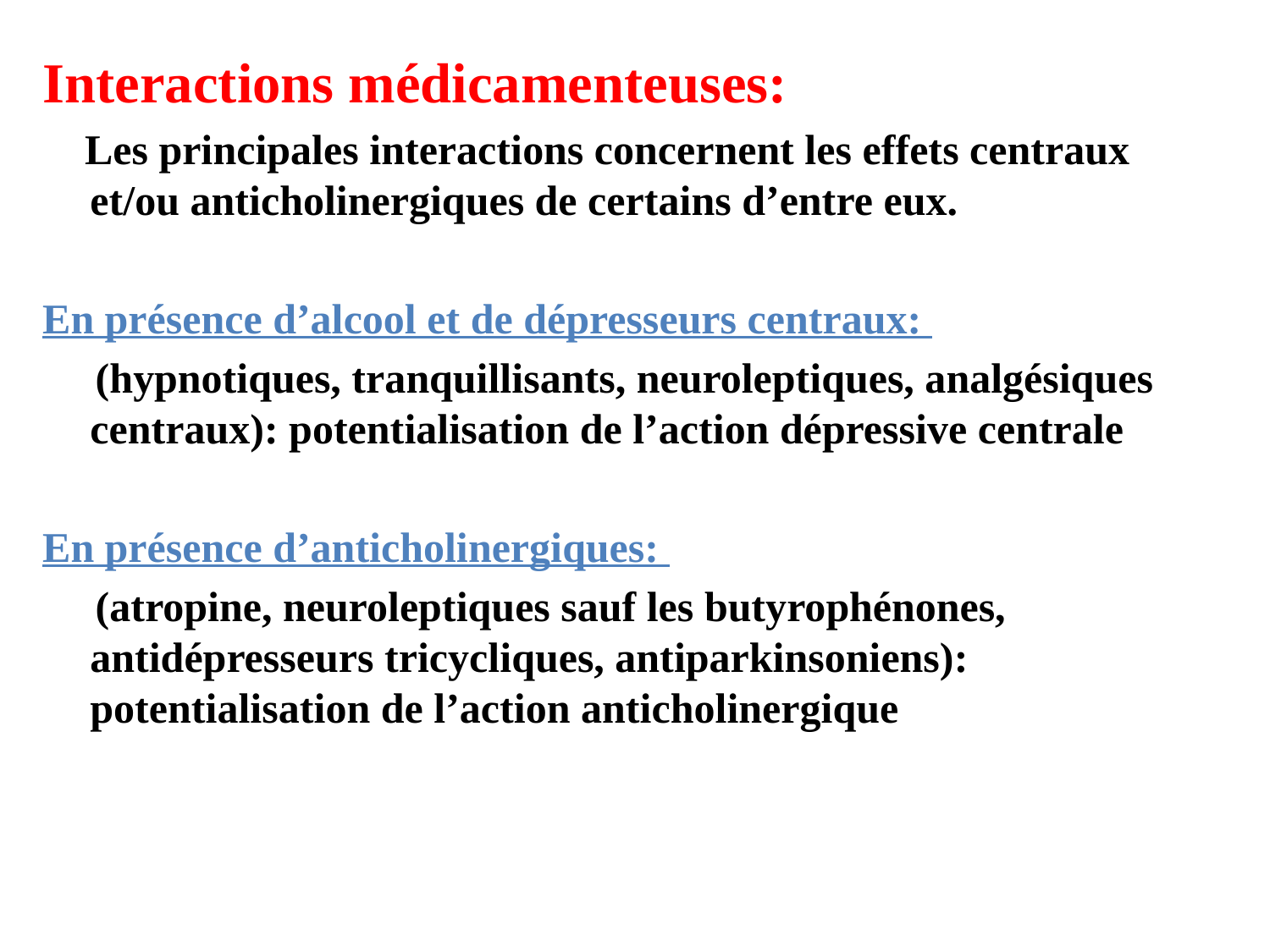

Interactions médicamenteuses:
    Les principales interactions concernent les effets centraux et/ou anticholinergiques de certains d’entre eux.

En présence d’alcool et de dépresseurs centraux:
     (hypnotiques, tranquillisants, neuroleptiques, analgésiques centraux): potentialisation de l’action dépressive centrale

En présence d’anticholinergiques:
     (atropine, neuroleptiques sauf les butyrophénones, antidépresseurs tricycliques, antiparkinsoniens): potentialisation de l’action anticholinergique